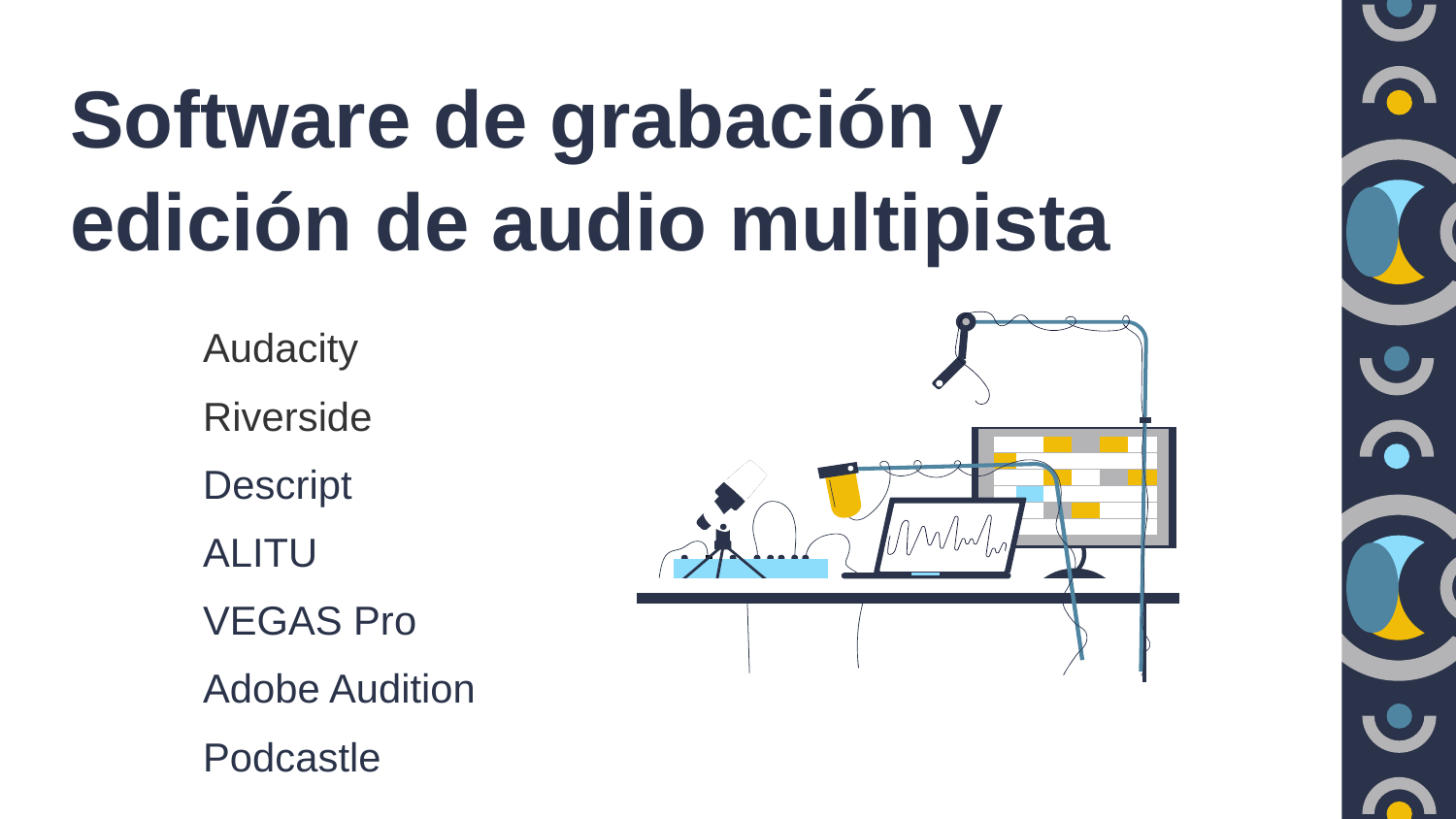

Software de grabación y edición de audio multipista

Audacity
Riverside
Descript
ALITU
VEGAS Pro
Adobe Audition
Podcastle